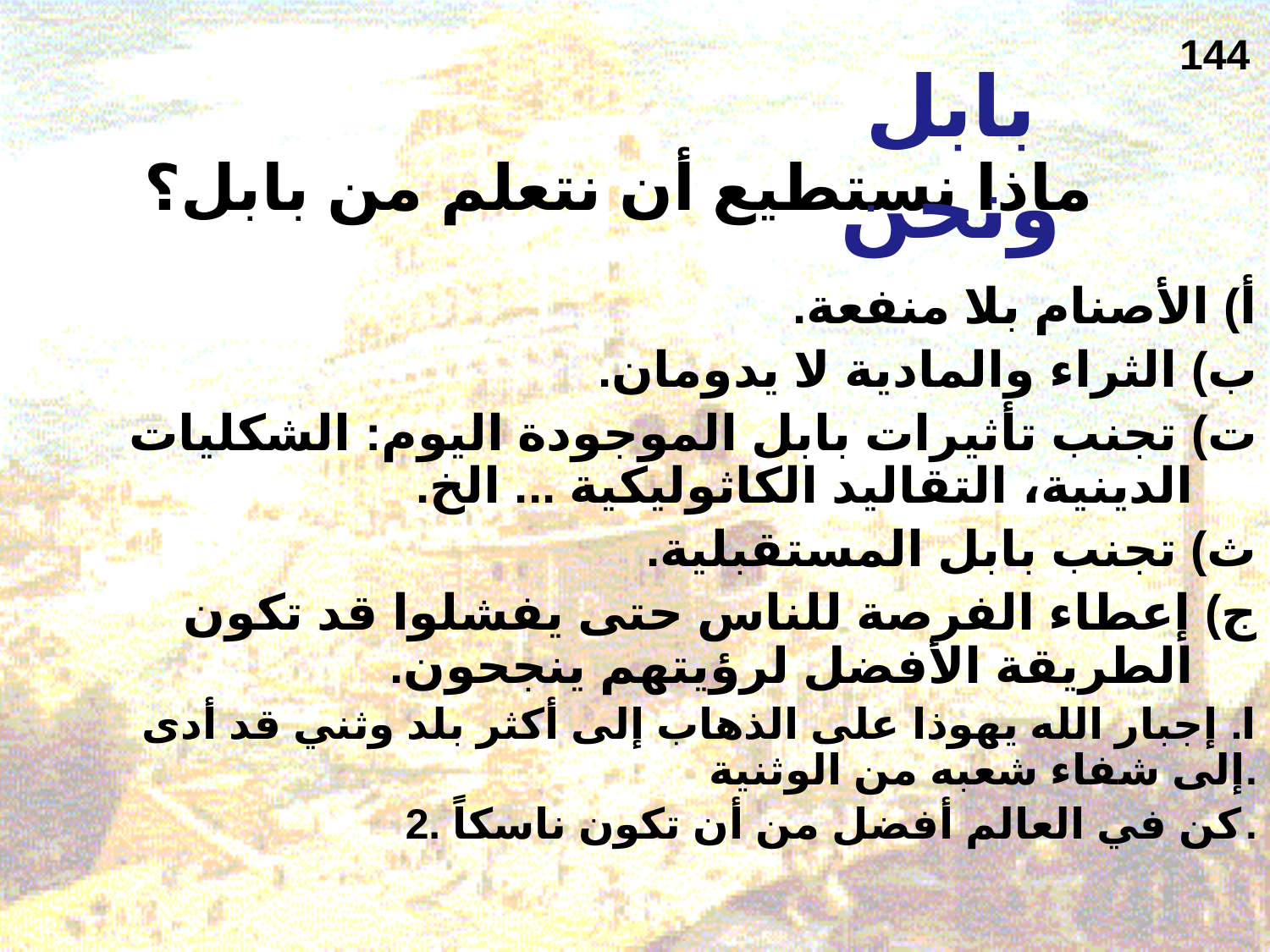

144
بابل ونحن
# ماذا نستطيع أن نتعلم من بابل؟
أ) الأصنام بلا منفعة.
ب) الثراء والمادية لا يدومان.
ت) تجنب تأثيرات بابل الموجودة اليوم: الشكليات الدينية، التقاليد الكاثوليكية ... الخ.
ث) تجنب بابل المستقبلية.
ج) إعطاء الفرصة للناس حتى يفشلوا قد تكون الطريقة الأفضل لرؤيتهم ينجحون.
ا. إجبار الله يهوذا على الذهاب إلى أكثر بلد وثني قد أدى إلى شفاء شعبه من الوثنية.
2. كن في العالم أفضل من أن تكون ناسكاً.